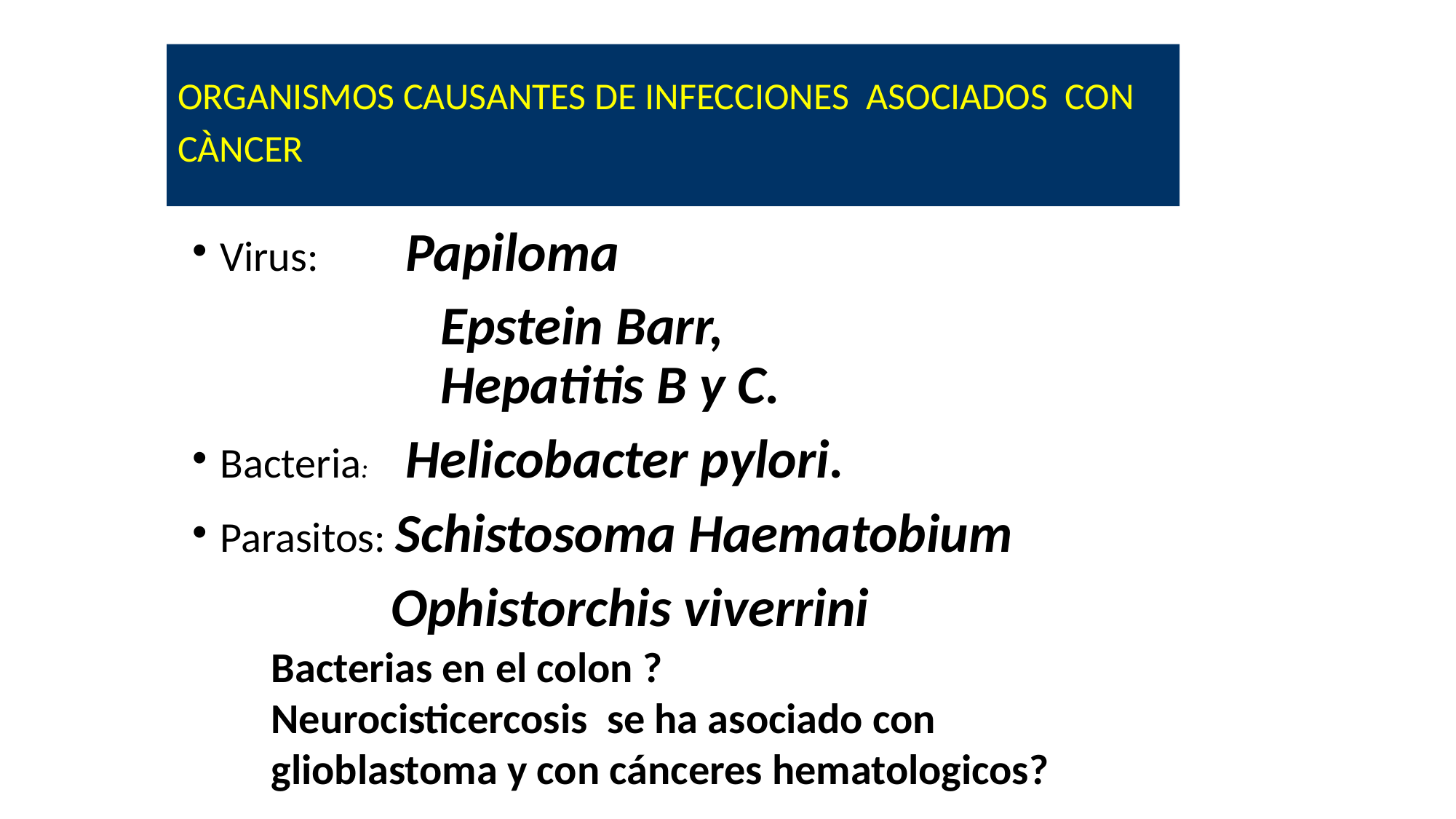

# ORGANISMOS CAUSANTES DE INFECCIONES  ASOCIADOS  CON CÀNCER
Virus:         Papiloma
		         Epstein Barr,               	                     	         Hepatitis B y C.
Bacteria:      Helicobacter pylori.
Parasitos: Schistosoma Haematobium
                Ophistorchis viverrini
Bacterias en el colon ?
Neurocisticercosis  se ha asociado con glioblastoma y con cánceres hematologicos?